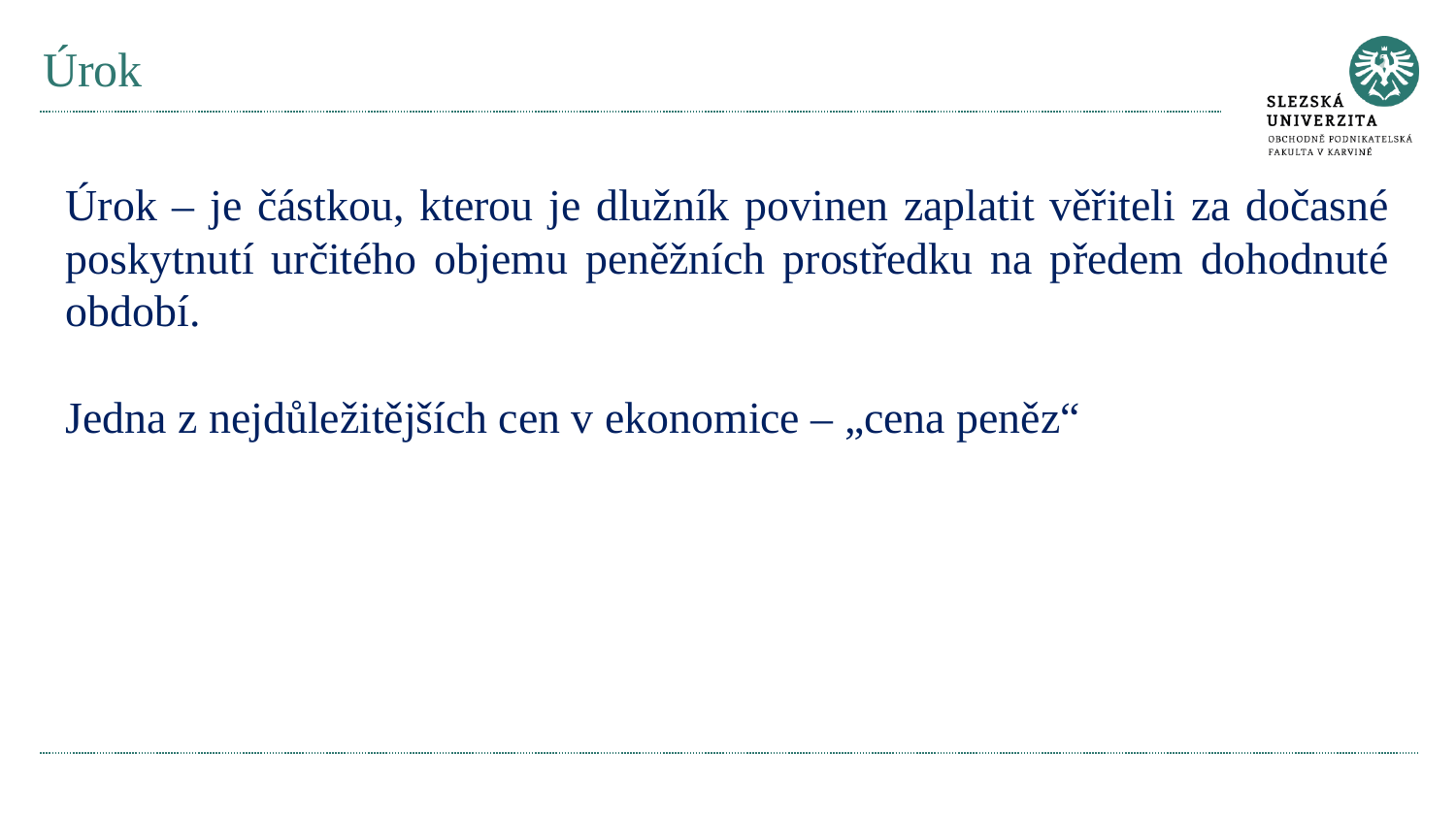

# Úrok
Úrok – je částkou, kterou je dlužník povinen zaplatit věřiteli za dočasné poskytnutí určitého objemu peněžních prostředku na předem dohodnuté období.

Jedna z nejdůležitějších cen v ekonomice – „cena peněz“